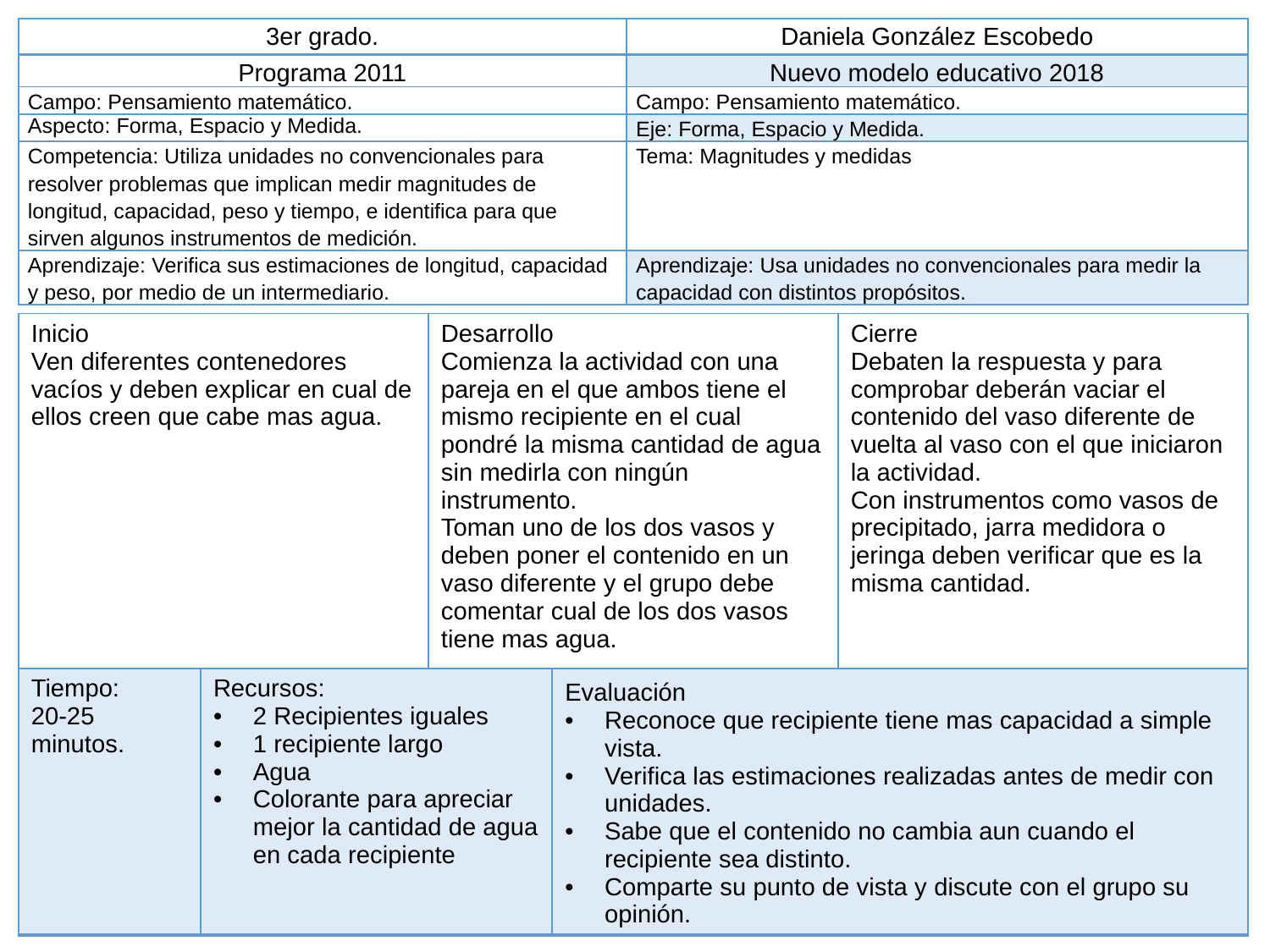

| 3er grado. | Daniela González Escobedo |
| --- | --- |
| Programa 2011 | Nuevo modelo educativo 2018 |
| Campo: Pensamiento matemático. | Campo: Pensamiento matemático. |
| Aspecto: Forma, Espacio y Medida. | Eje: Forma, Espacio y Medida. |
| Competencia: Utiliza unidades no convencionales para resolver problemas que implican medir magnitudes de longitud, capacidad, peso y tiempo, e identifica para que sirven algunos instrumentos de medición. | Tema: Magnitudes y medidas |
| Aprendizaje: Verifica sus estimaciones de longitud, capacidad y peso, por medio de un intermediario. | Aprendizaje: Usa unidades no convencionales para medir la capacidad con distintos propósitos. |
| Inicio Ven diferentes contenedores vacíos y deben explicar en cual de ellos creen que cabe mas agua. | Desarrollo Comienza la actividad con una pareja en el que ambos tiene el mismo recipiente en el cual pondré la misma cantidad de agua sin medirla con ningún instrumento. Toman uno de los dos vasos y deben poner el contenido en un vaso diferente y el grupo debe comentar cual de los dos vasos tiene mas agua. | Cierre Debaten la respuesta y para comprobar deberán vaciar el contenido del vaso diferente de vuelta al vaso con el que iniciaron la actividad. Con instrumentos como vasos de precipitado, jarra medidora o jeringa deben verificar que es la misma cantidad. |
| --- | --- | --- |
| Tiempo: 20-25 minutos. | Recursos: 2 Recipientes iguales 1 recipiente largo Agua Colorante para apreciar mejor la cantidad de agua en cada recipiente | Evaluación Reconoce que recipiente tiene mas capacidad a simple vista. Verifica las estimaciones realizadas antes de medir con unidades. Sabe que el contenido no cambia aun cuando el recipiente sea distinto. Comparte su punto de vista y discute con el grupo su opinión. |
| --- | --- | --- |